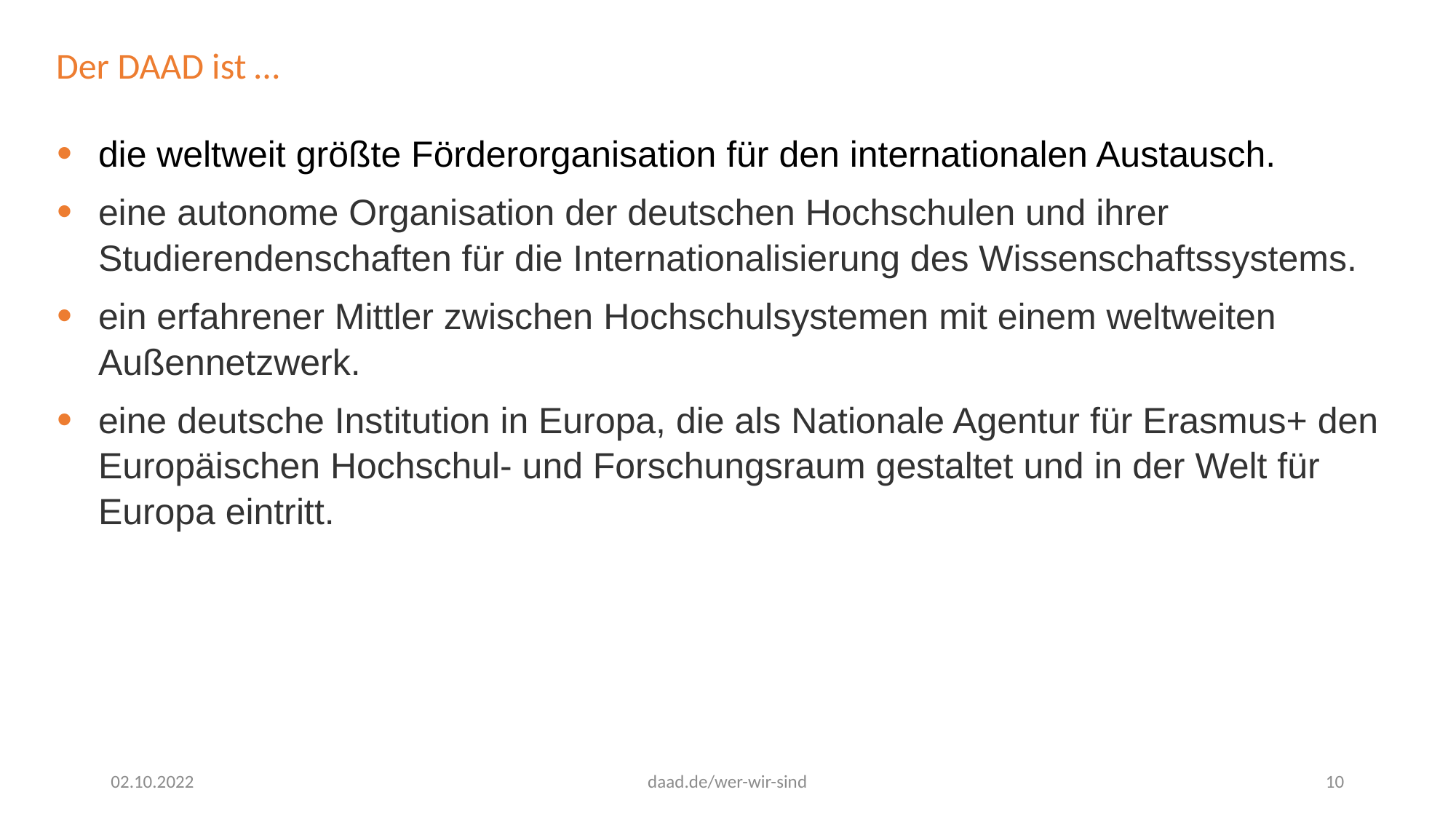

# Der DAAD ist …
die weltweit größte Förderorganisation für den internationalen Austausch.
eine autonome Organisation der deutschen Hochschulen und ihrer Studierendenschaften für die Internationalisierung des Wissenschaftssystems.
ein erfahrener Mittler zwischen Hochschulsystemen mit einem weltweiten Außennetzwerk.
eine deutsche Institution in Europa, die als Nationale Agentur für Erasmus+ den Europäischen Hochschul- und Forschungsraum gestaltet und in der Welt für Europa eintritt.
02.10.2022
daad.de/wer-wir-sind
10